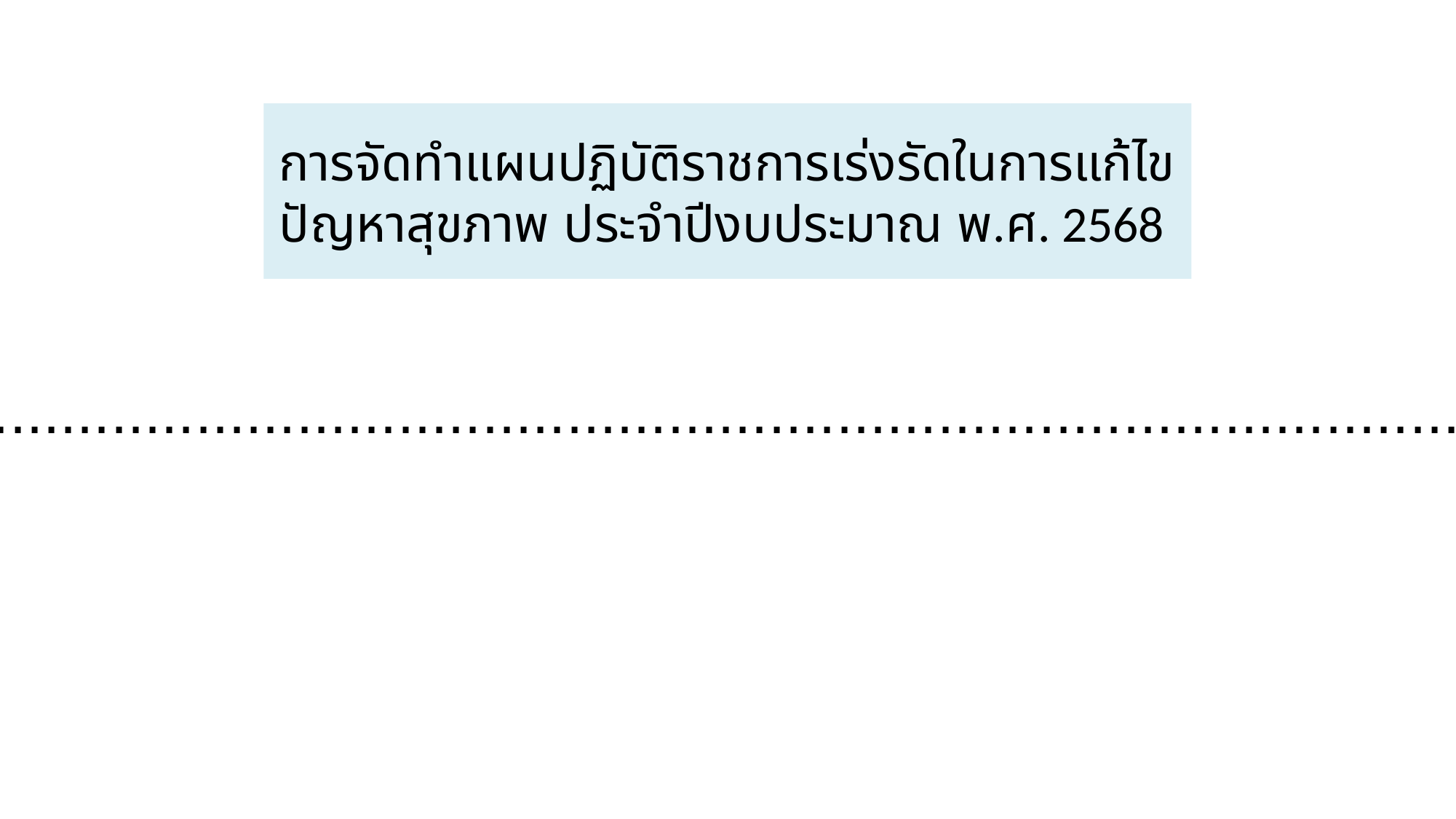

# การจัดทำแผนปฏิบัติราชการเร่งรัดในการแก้ไขปัญหาสุขภาพ ประจำปีงบประมาณ พ.ศ. 2568
ประเด็น  ..........................................................................................................